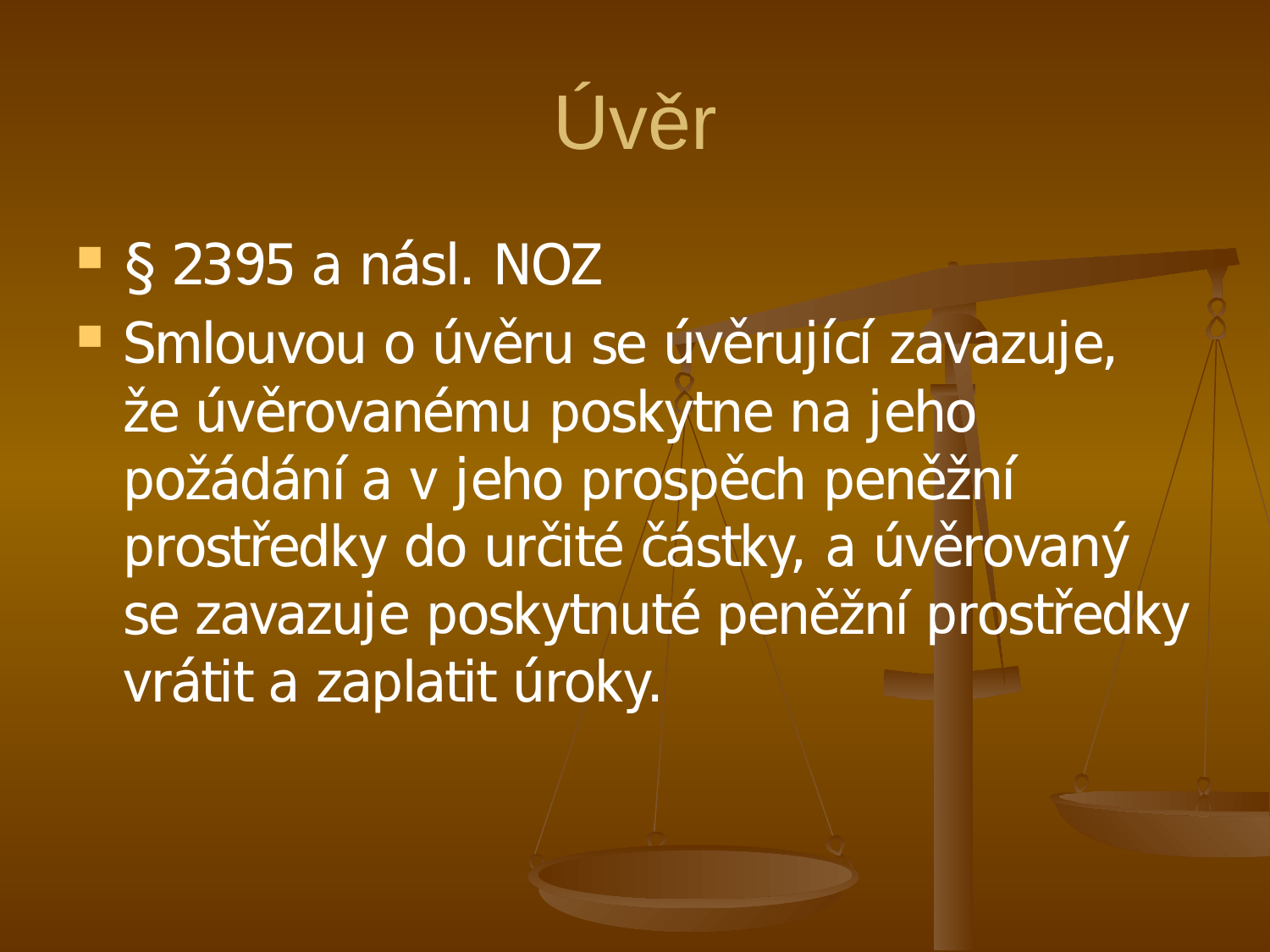

# Úvěr
§ 2395 a násl. NOZ
Smlouvou o úvěru se úvěrující zavazuje, že úvěrovanému poskytne na jeho požádání a v jeho prospěch peněžní prostředky do určité částky, a úvěrovaný se zavazuje poskytnuté peněžní prostředky vrátit a zaplatit úroky.